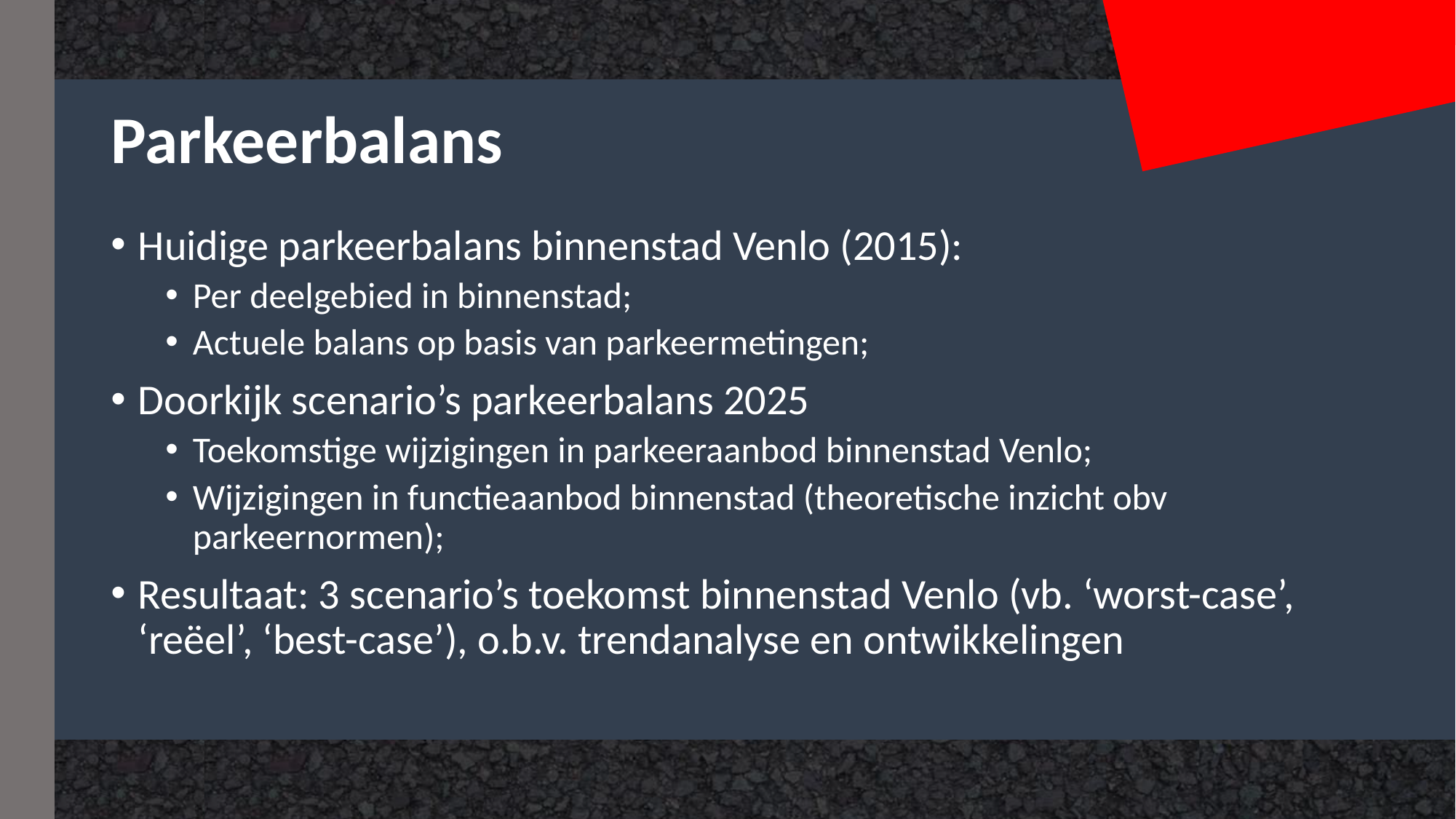

# Parkeerbalans
Huidige parkeerbalans binnenstad Venlo (2015):
Per deelgebied in binnenstad;
Actuele balans op basis van parkeermetingen;
Doorkijk scenario’s parkeerbalans 2025
Toekomstige wijzigingen in parkeeraanbod binnenstad Venlo;
Wijzigingen in functieaanbod binnenstad (theoretische inzicht obv parkeernormen);
Resultaat: 3 scenario’s toekomst binnenstad Venlo (vb. ‘worst-case’, ‘reëel’, ‘best-case’), o.b.v. trendanalyse en ontwikkelingen